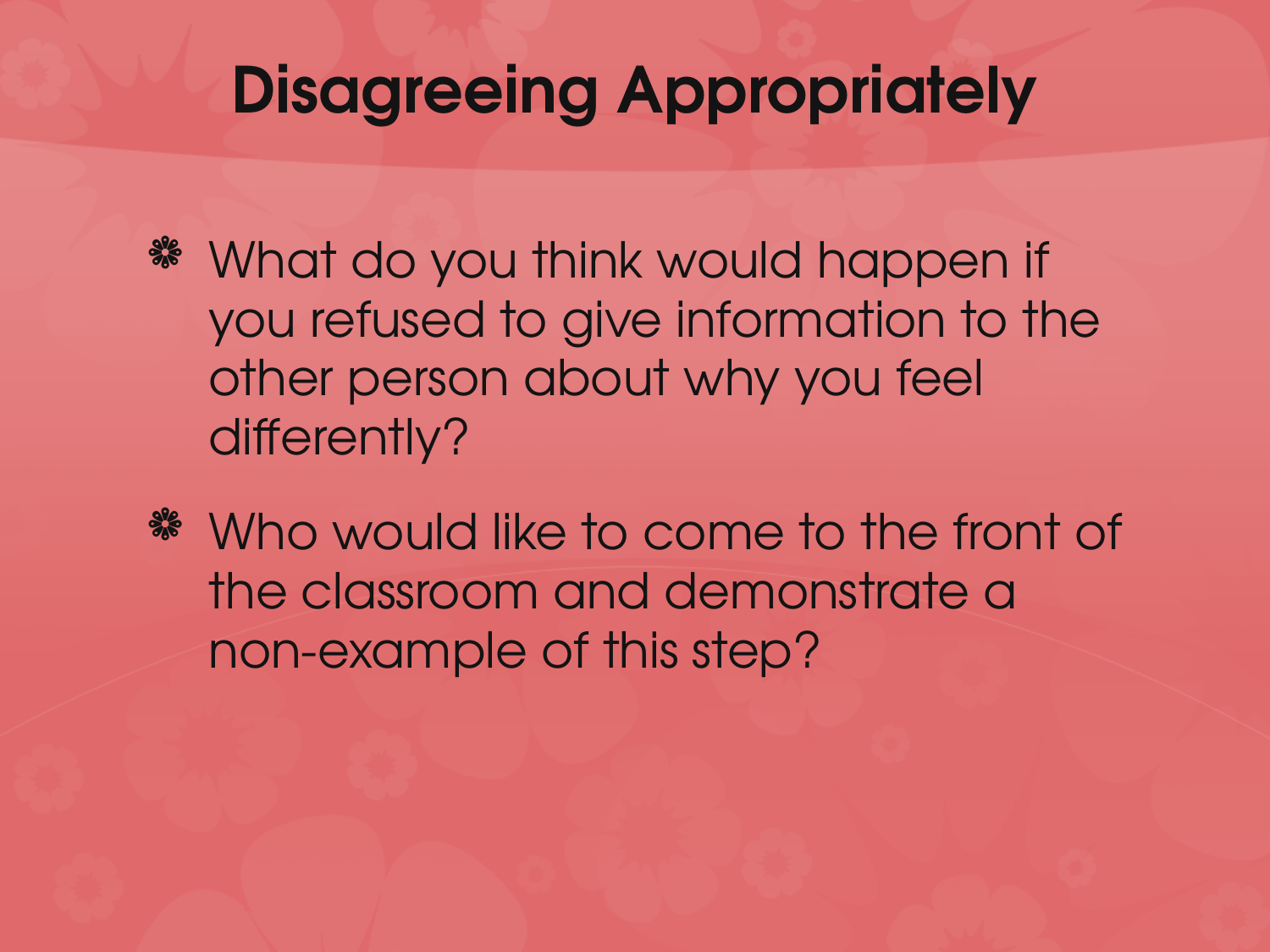

# Disagreeing Appropriately
What do you think would happen if you refused to give information to the other person about why you feel differently?
Who would like to come to the front of the classroom and demonstrate a non-example of this step?